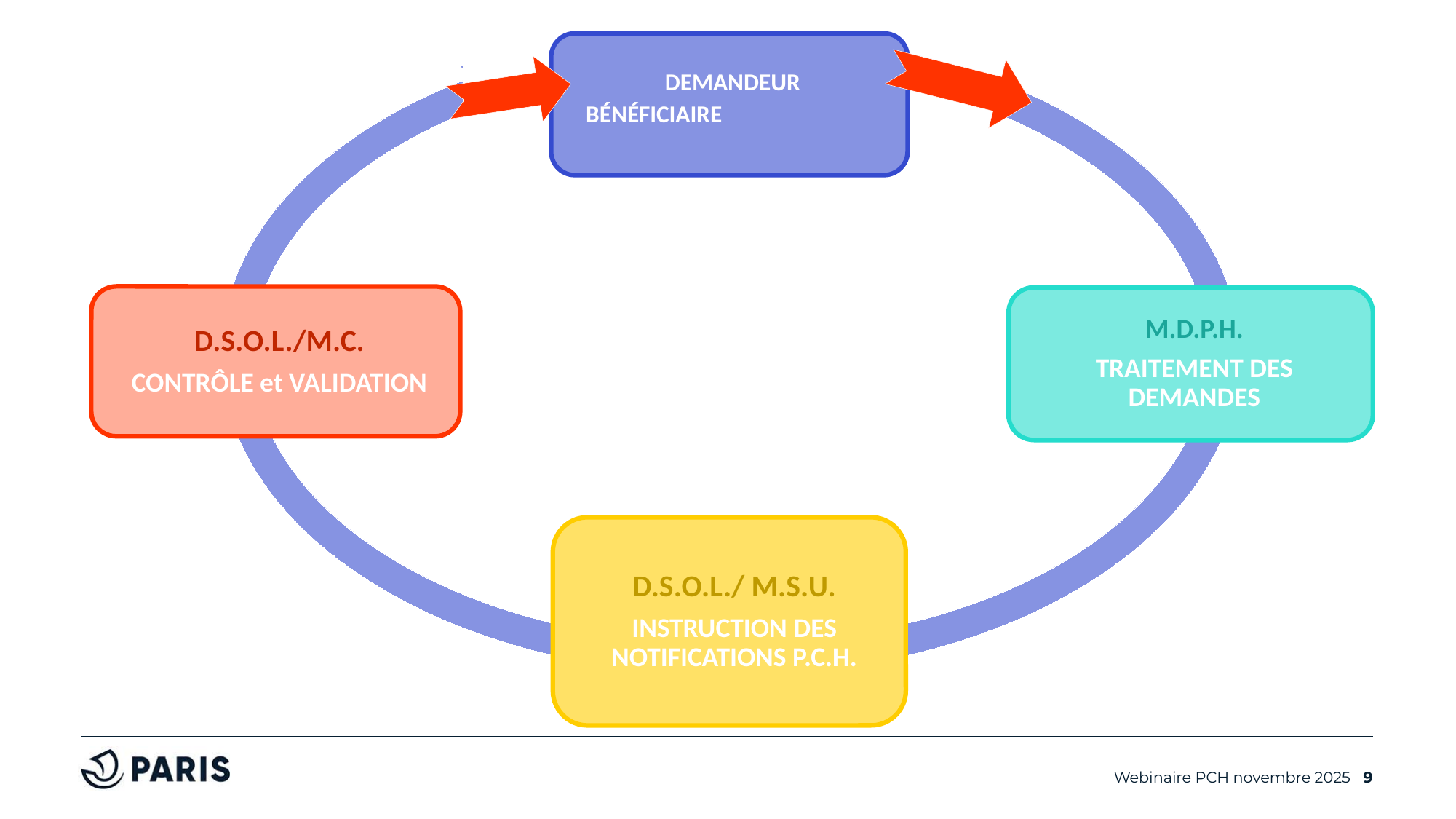

DEMANDEUR

M.D.P.H.
TRAITEMENT DES DEMANDES
D.S.O.L./ M.S.U.
INSTRUCTION DES NOTIFICATIONS P.C.H.
D.S.O.L./M.C.
CONTRÔLE et VALIDATION

BÉNÉFICIAIRE

Webinaire PCH novembre 2025
9